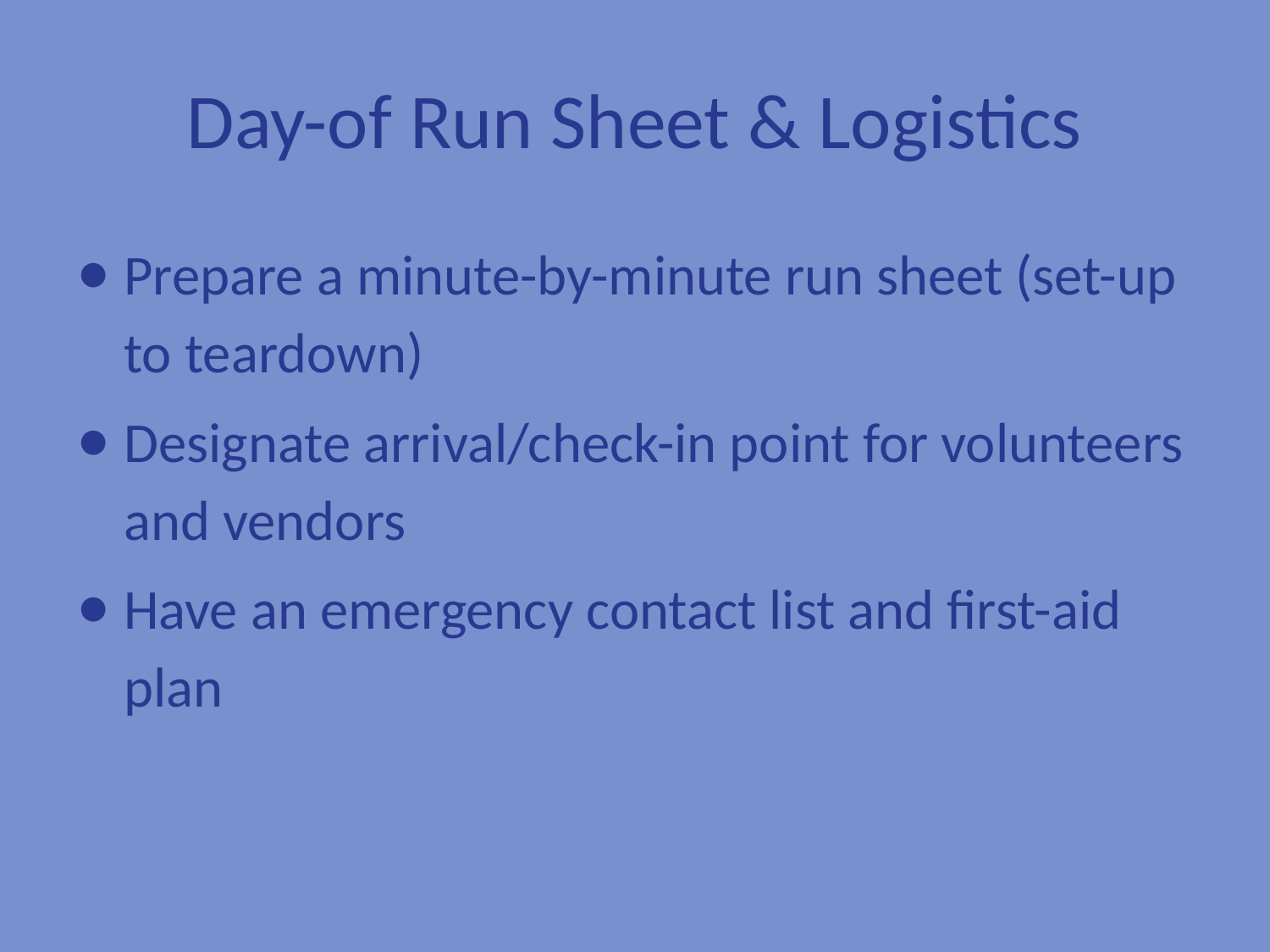

# Day-of Run Sheet & Logistics
Prepare a minute-by-minute run sheet (set-up to teardown)
Designate arrival/check-in point for volunteers and vendors
Have an emergency contact list and first-aid plan